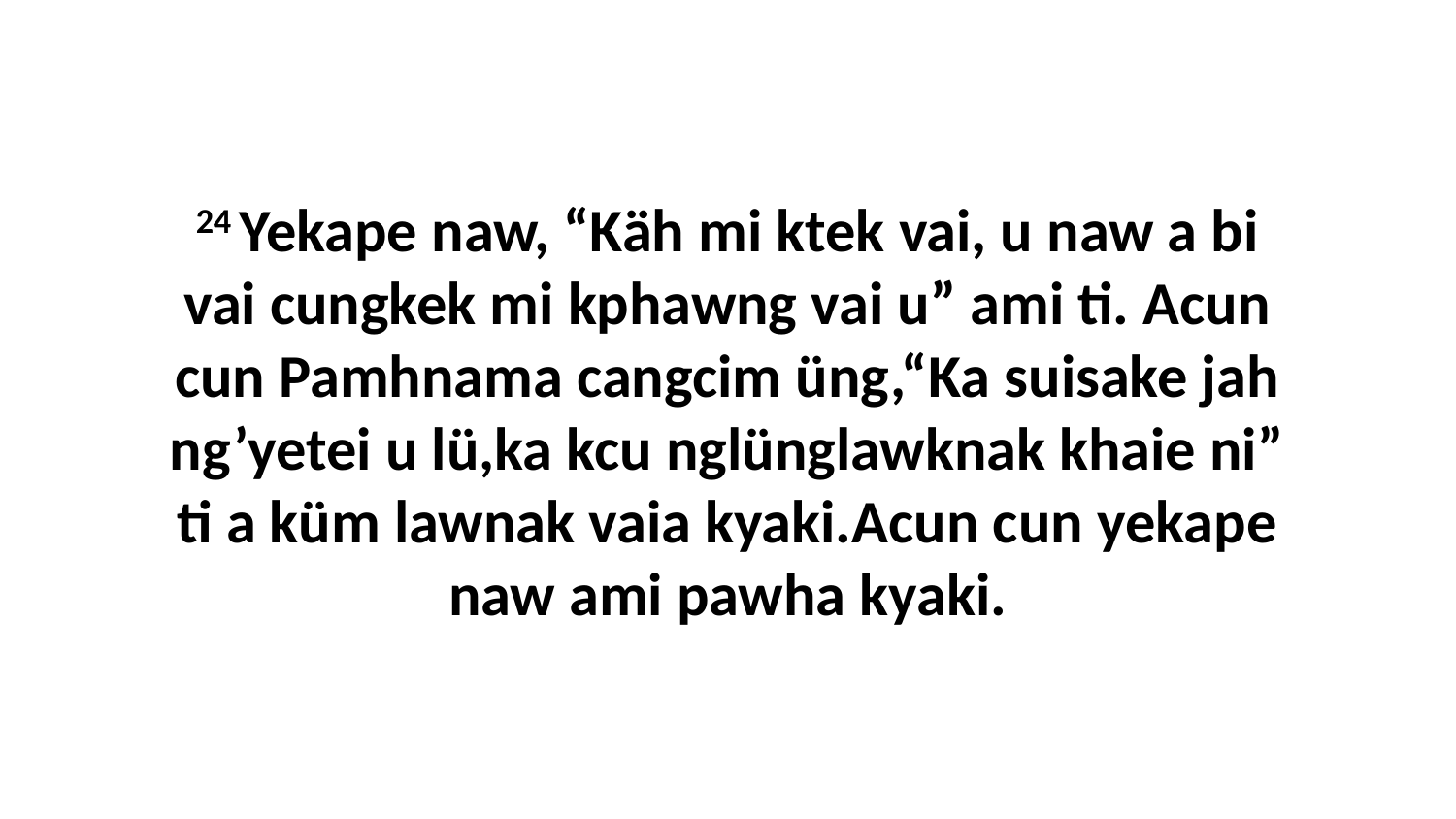

24 Yekape naw, “Käh mi ktek vai, u naw a bi vai cungkek mi kphawng vai u” ami ti. Acun cun Pamhnama cangcim üng,“Ka suisake jah ng’yetei u lü,ka kcu nglünglawknak khaie ni” ti a küm lawnak vaia kyaki.Acun cun yekape naw ami pawha kyaki.